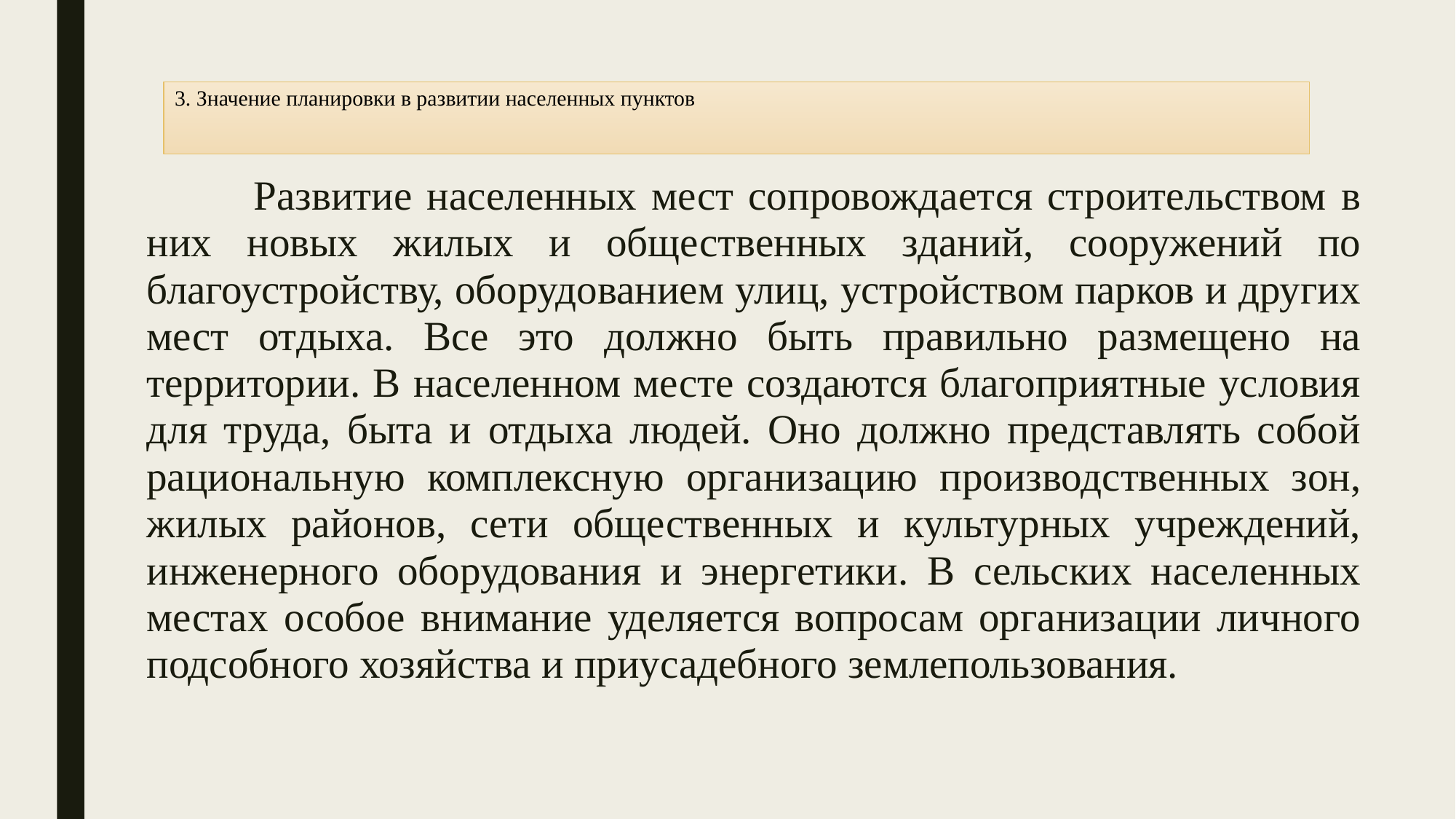

# 3. Значение планировки в развитии населенных пунктов
	Развитие населенных мест сопровождается строительством в них новых жилых и общественных зданий, сооружений по благоустройству, оборудованием улиц, устройством парков и других мест отдыха. Все это должно быть правильно размещено на территории. В населенном месте создаются благоприятные условия для труда, быта и отдыха людей. Оно должно представлять собой рациональную комплексную организацию производственных зон, жилых районов, сети общественных и культурных учреждений, инженерного оборудования и энергетики. В сельских населенных местах особое внимание уделяется вопросам организации личного подсобного хозяйства и приусадебного землепользования.